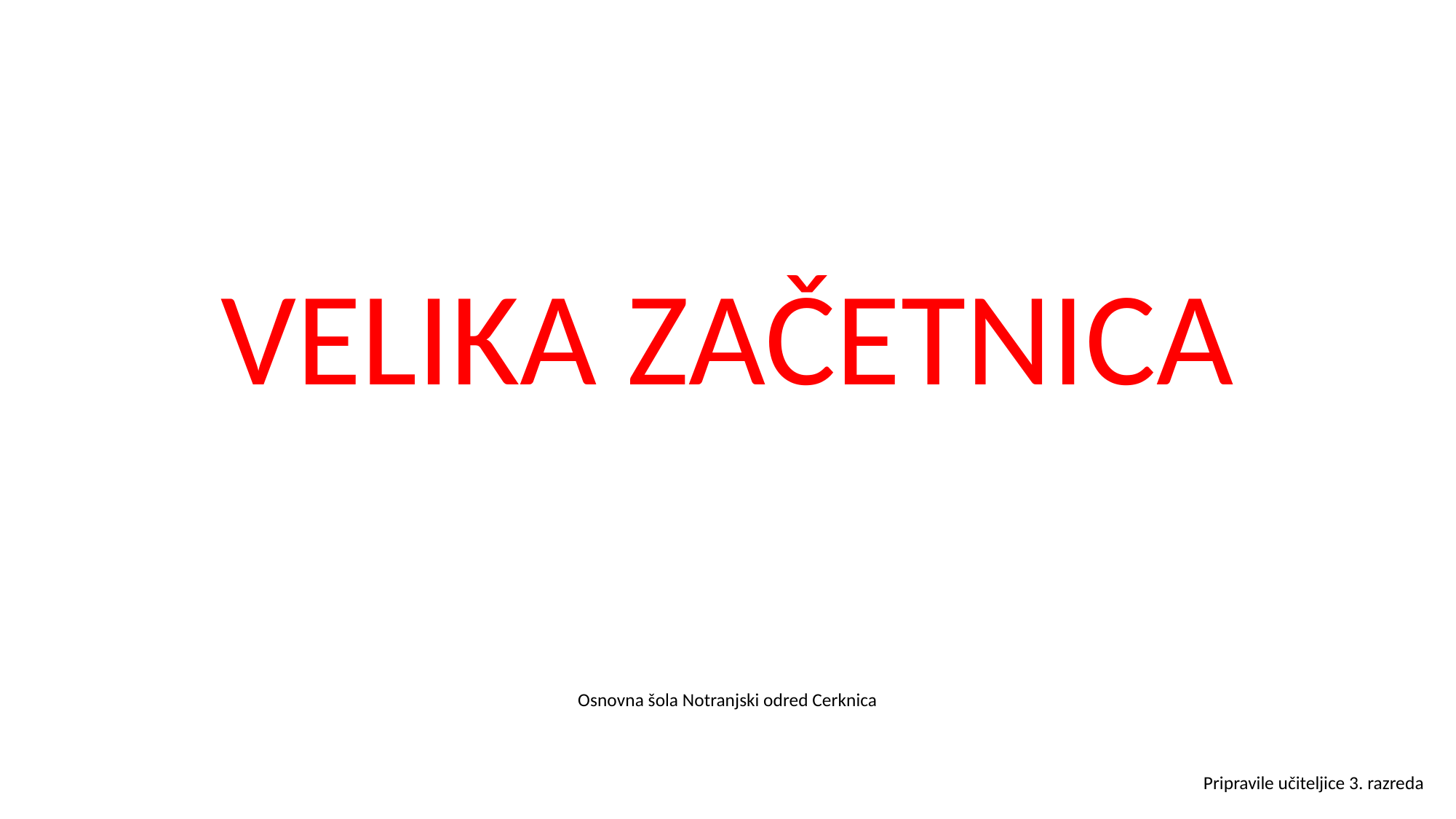

# VELIKA ZAČETNICA
Osnovna šola Notranjski odred Cerknica

                                                                                       Pripravile učiteljice 3. razreda